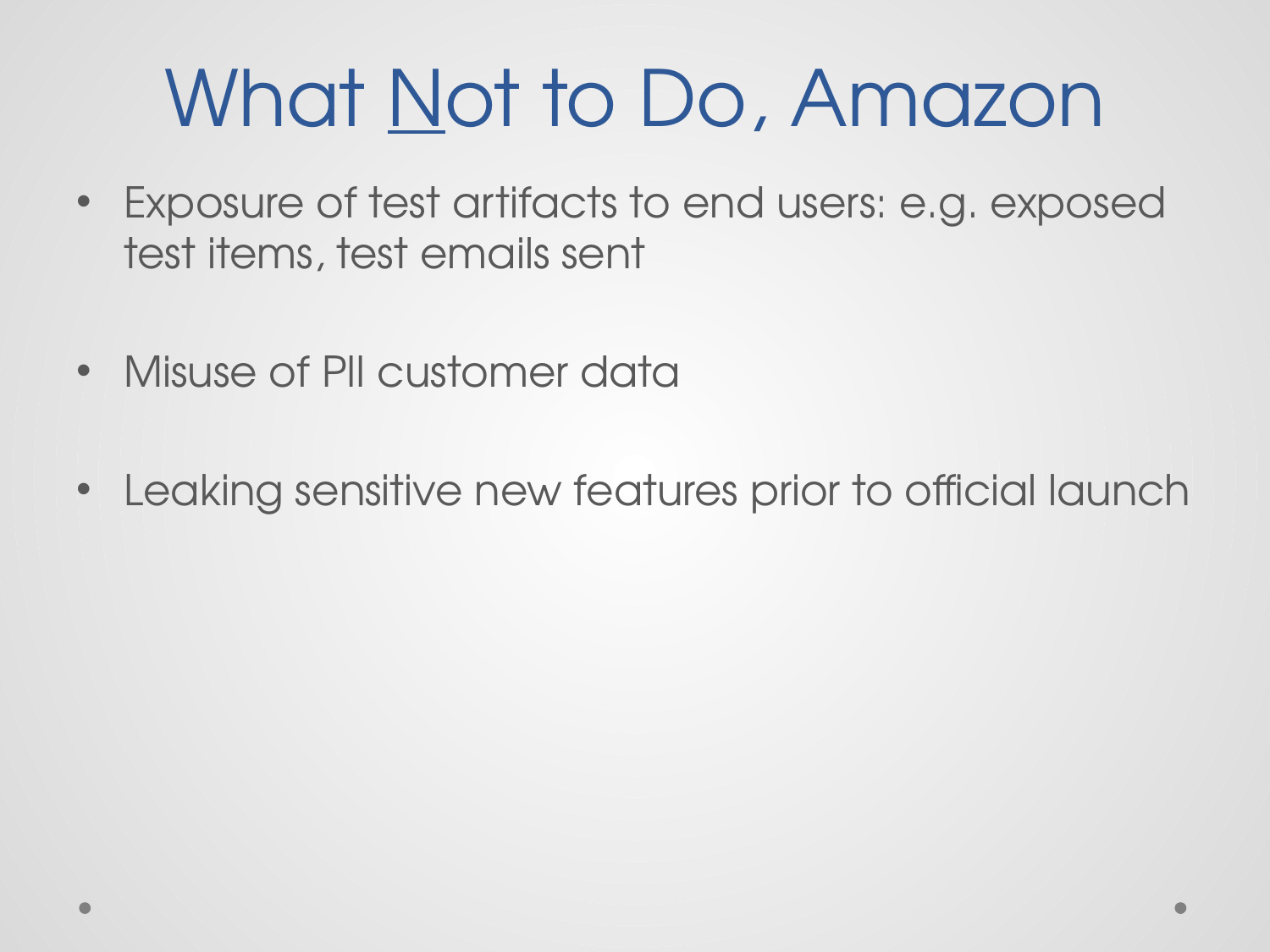

# What Not to Do, Amazon
Exposure of test artifacts to end users: e.g. exposed test items, test emails sent

Misuse of PII customer data

Leaking sensitive new features prior to official launch